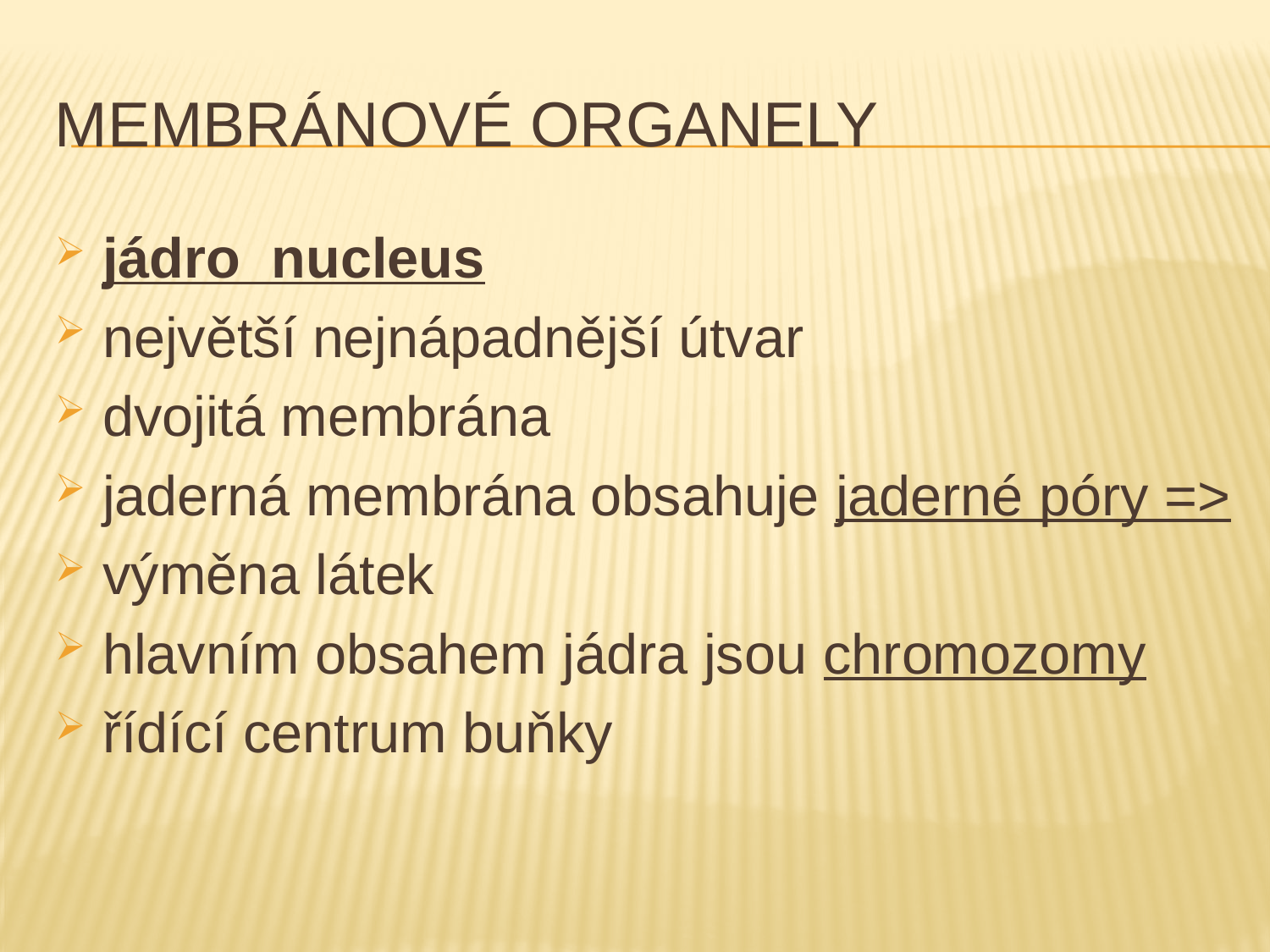

# Membránové organely
jádro  nucleus
největší nejnápadnější útvar
dvojitá membrána
jaderná membrána obsahuje jaderné póry =>
výměna látek
hlavním obsahem jádra jsou chromozomy
řídící centrum buňky